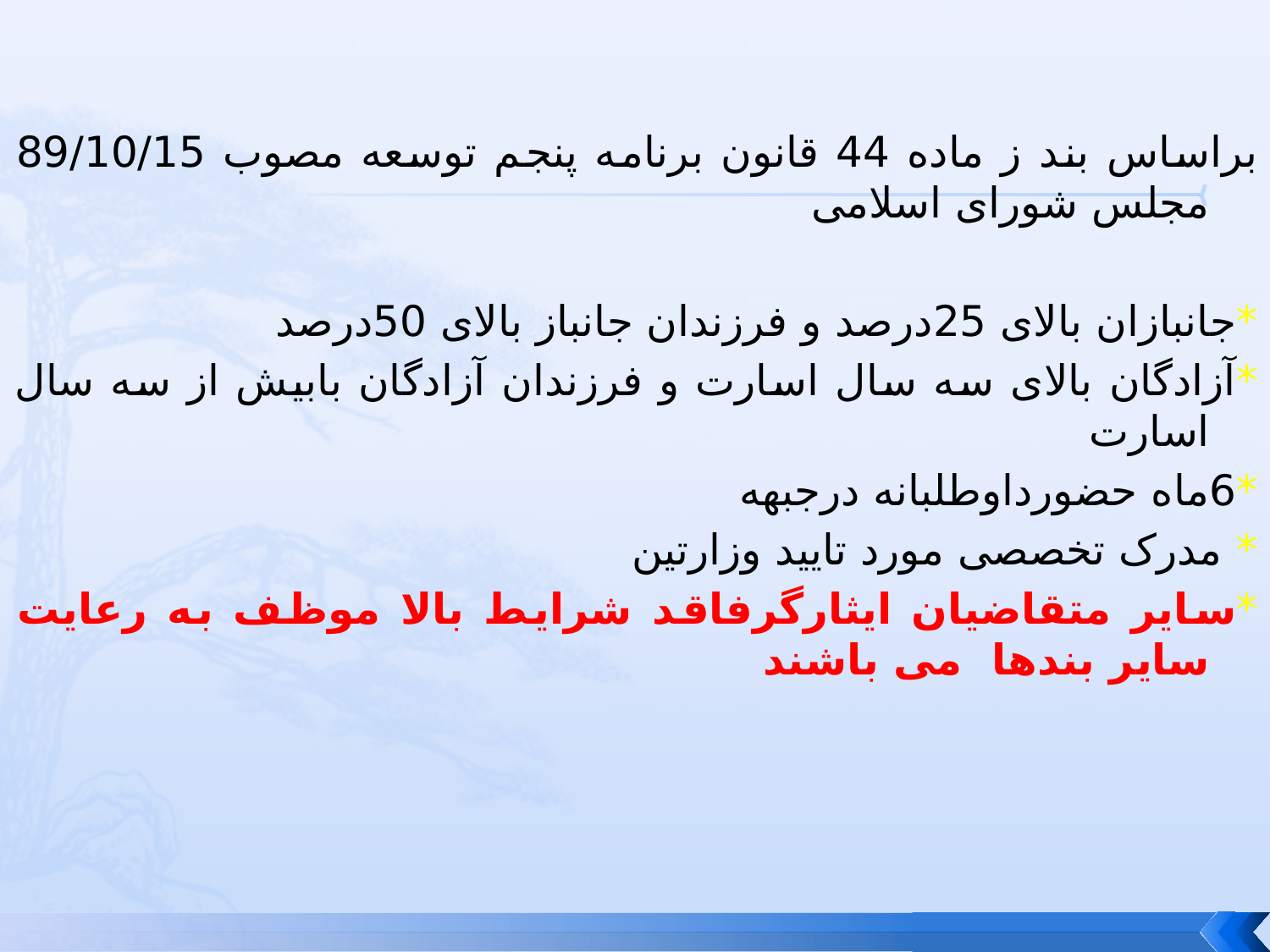

براساس بند ز ماده 44 قانون برنامه پنجم توسعه مصوب 89/10/15 مجلس شورای اسلامی

*جانبازان بالای 25درصد و فرزندان جانباز بالای 50درصد
*آزادگان بالای سه سال اسارت و فرزندان آزادگان بابیش از سه سال اسارت
*6ماه حضورداوطلبانه درجبهه
* مدرک تخصصی مورد تایید وزارتین
*سایر متقاضیان ایثارگرفاقد شرایط بالا موظف به رعایت سایر بندها  می باشند